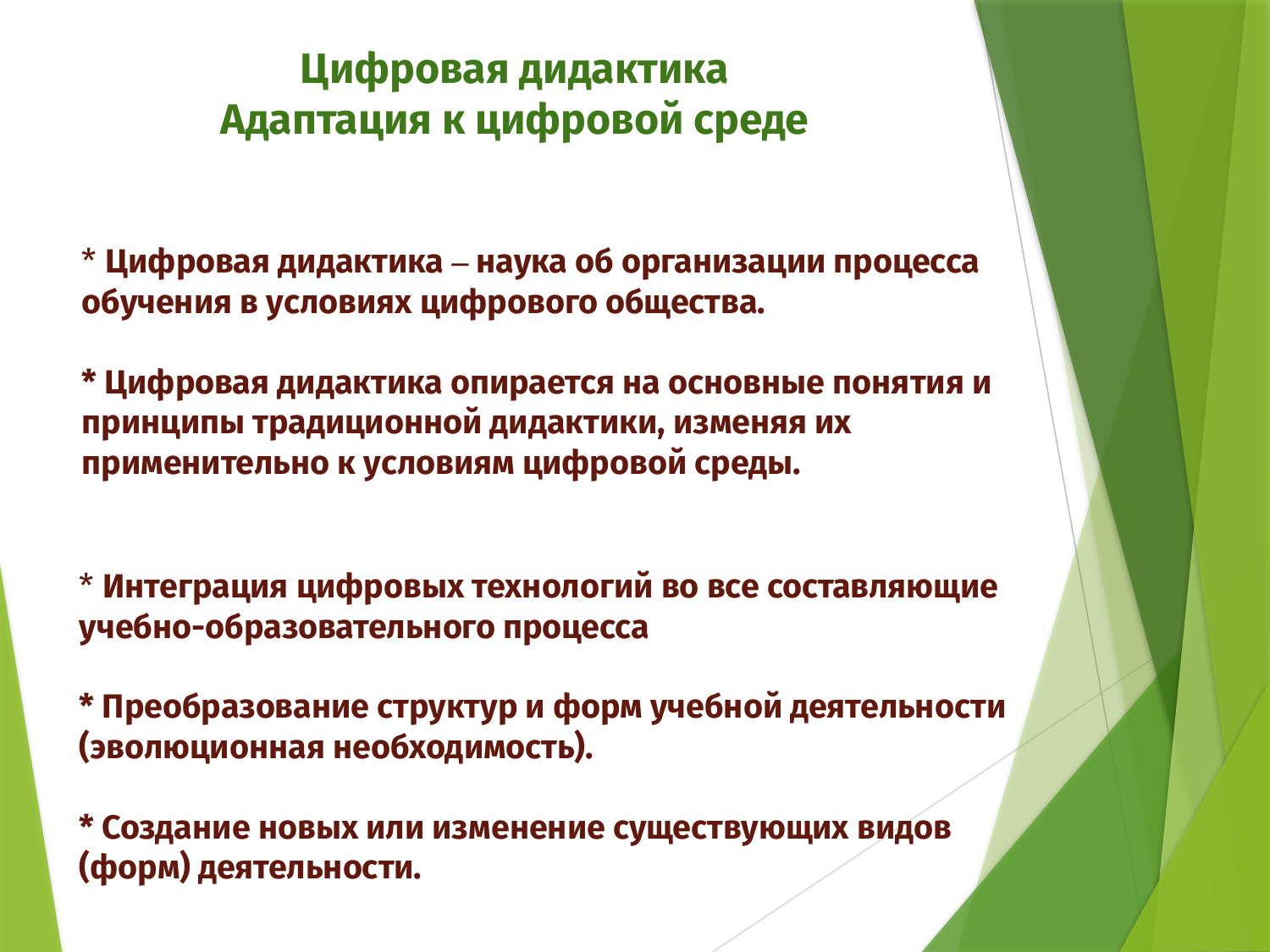

# Цифровая дидактика Адаптация к цифровой среде
* Цифровая дидактика ‒ наука об организации процесса обучения в условиях цифрового общества.

* Цифровая дидактика опирается на основные понятия и принципы традиционной дидактики, изменяя их применительно к условиям цифровой среды.
* Интеграция цифровых технологий во все составляющие      учебно-образовательного процесса

* Преобразование структур и форм учебной деятельности (эволюционная необходимость).

* Создание новых или изменение существующих видов (форм) деятельности.